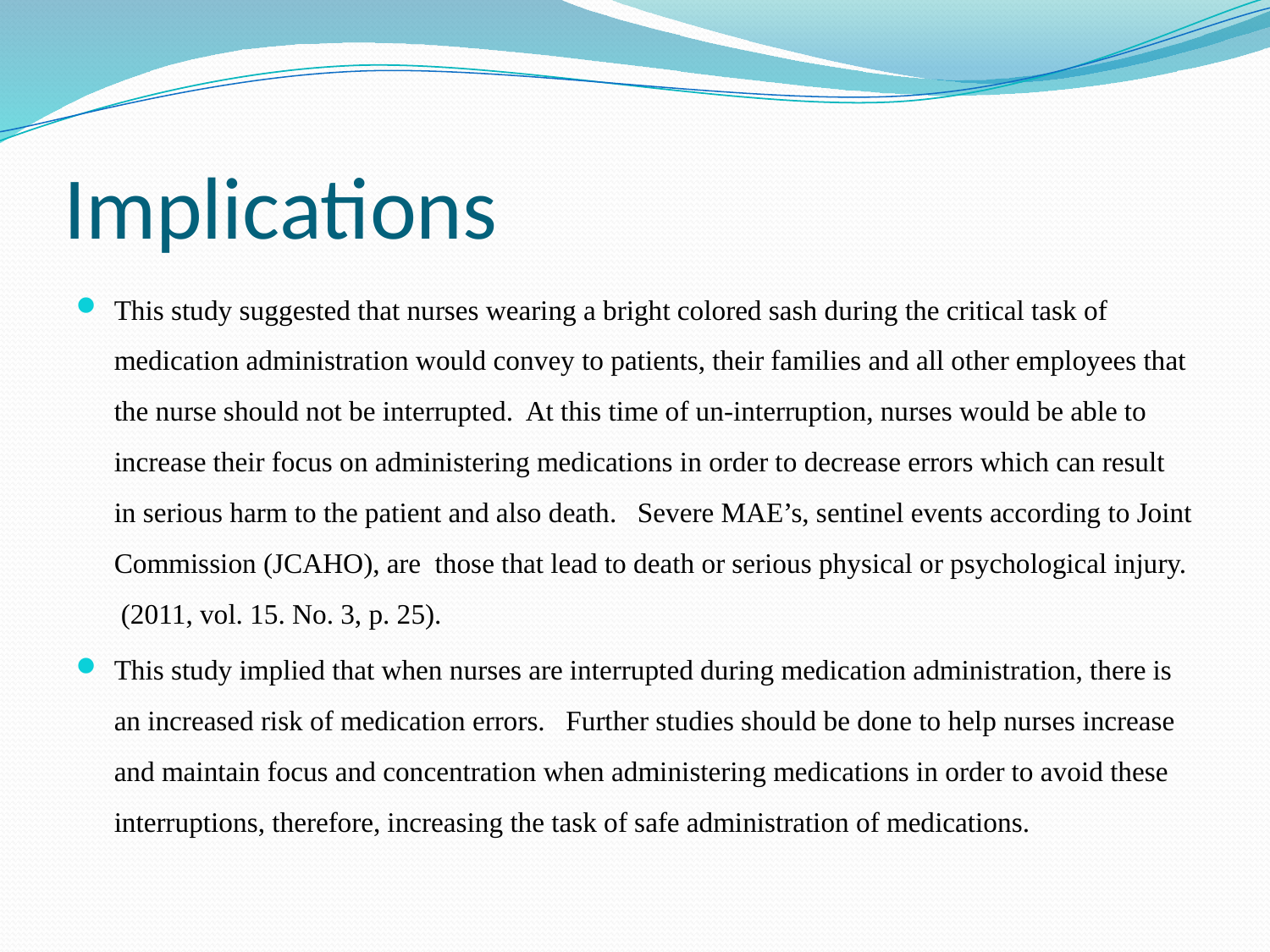

# Implications
This study suggested that nurses wearing a bright colored sash during the critical task of medication administration would convey to patients, their families and all other employees that the nurse should not be interrupted.  At this time of un-interruption, nurses would be able to increase their focus on administering medications in order to decrease errors which can result in serious harm to the patient and also death.   Severe MAE’s, sentinel events according to Joint Commission (JCAHO), are  those that lead to death or serious physical or psychological injury.  (2011, vol. 15. No. 3, p. 25).
This study implied that when nurses are interrupted during medication administration, there is an increased risk of medication errors.   Further studies should be done to help nurses increase and maintain focus and concentration when administering medications in order to avoid these interruptions, therefore, increasing the task of safe administration of medications.